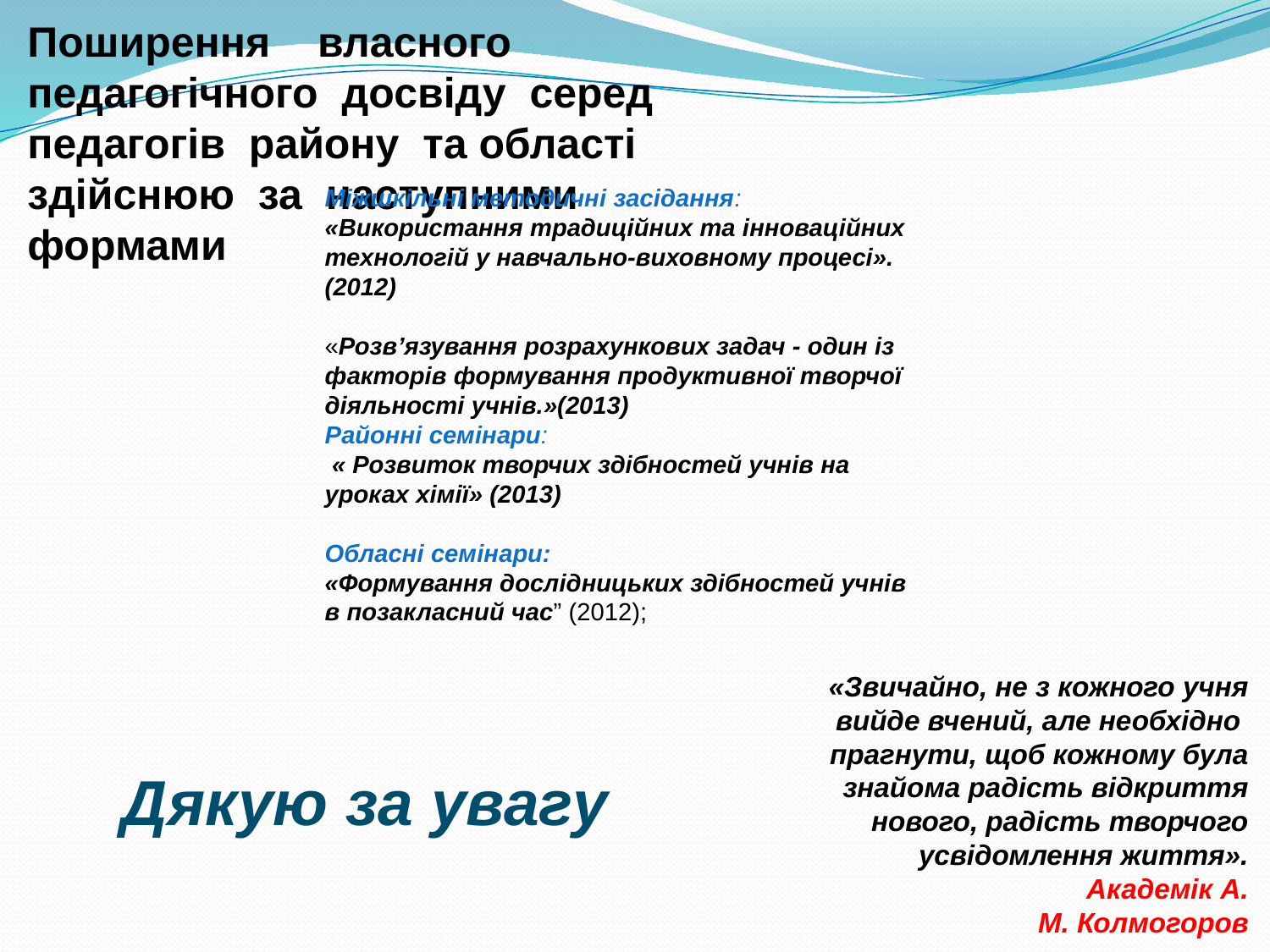

Поширення    власного   педагогічного  досвіду  серед  педагогів  району  та області  здійснюю  за  наступними формами

Міжшкільні методичні засідання:
«Використання традиційних та інноваційних технологій у навчально-виховному процесі».(2012)
«Розв’язування розрахункових задач - один із факторів формування продуктивної творчої діяльності учнів.»(2013)
Районні семінари:
 « Розвиток творчих здібностей учнів на уроках хімії» (2013)
Обласні семінари:
«Формування дослідницьких здібностей учнів  в позакласний час” (2012);
«Звичайно, не з кожного учня вийде вчений, але необхідно  прагнути, щоб кожному була знайома радість відкриття нового, радість творчого усвідомлення життя».
                                   Академік А. М. Колмогоров
Дякую за увагу